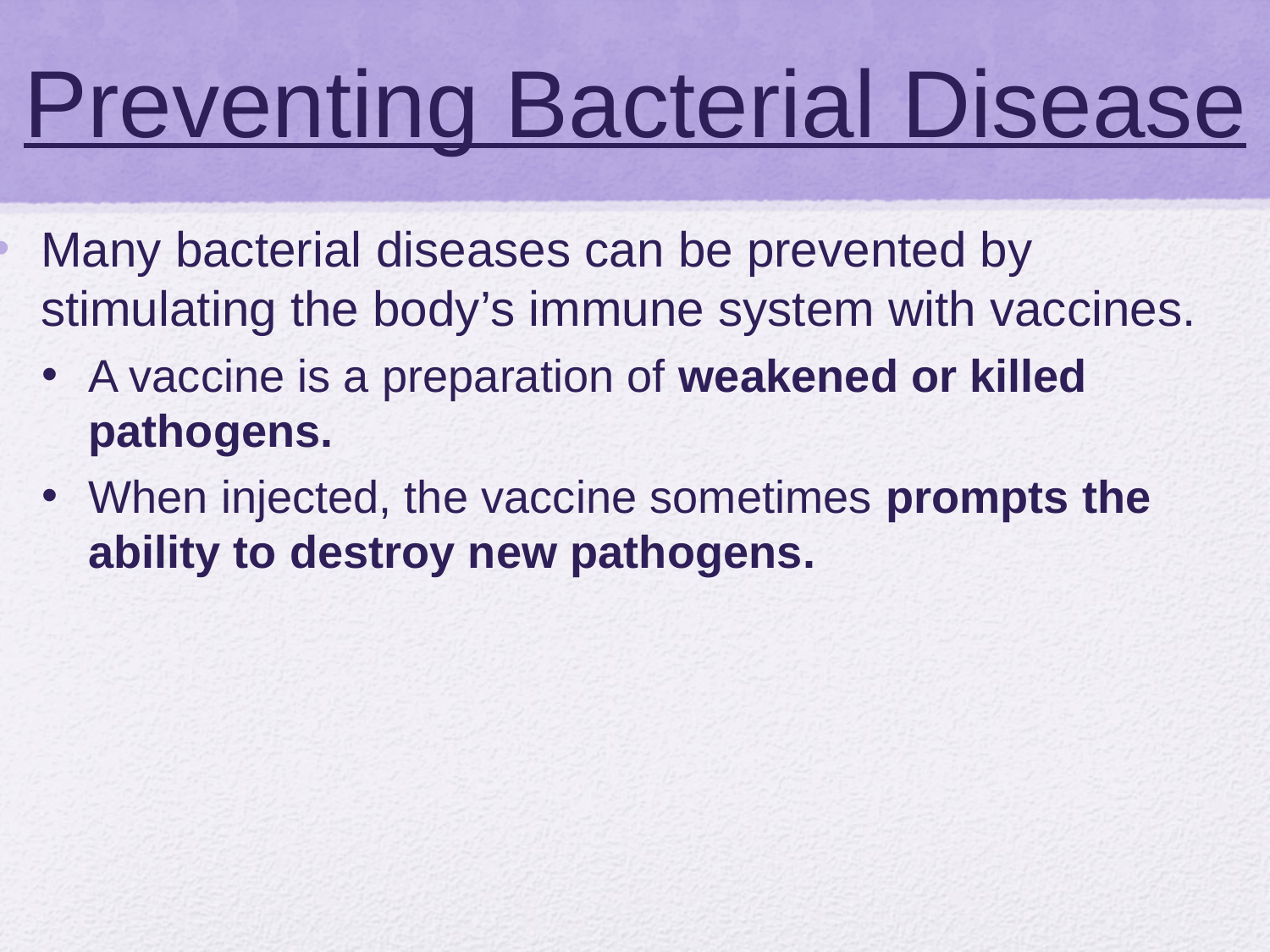

# Preventing Bacterial Disease
Many bacterial diseases can be prevented by stimulating the body’s immune system with vaccines.
A vaccine is a preparation of weakened or killed pathogens.
When injected, the vaccine sometimes prompts the ability to destroy new pathogens.